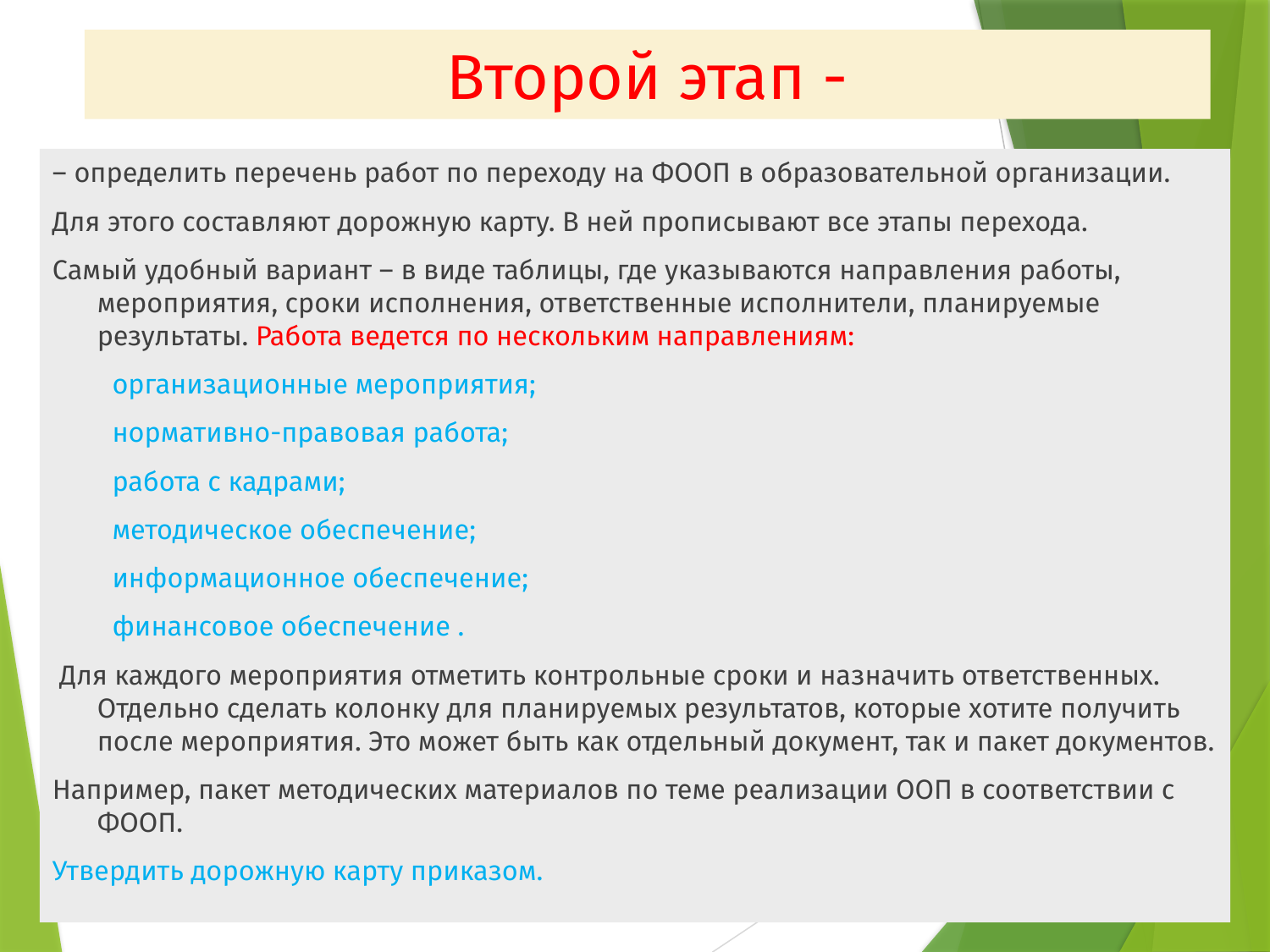

# Второй этап -
– определить перечень работ по переходу на ФООП в образовательной организации.
Для этого составляют дорожную карту. В ней прописывают все этапы перехода.
Самый удобный вариант – в виде таблицы, где указываются направления работы, мероприятия, сроки исполнения, ответственные исполнители, планируемые результаты. Работа ведется по нескольким направлениям:
организационные мероприятия;
нормативно-правовая работа;
работа с кадрами;
методическое обеспечение;
информационное обеспечение;
финансовое обеспечение .
 Для каждого мероприятия отметить контрольные сроки и назначить ответственных. Отдельно сделать колонку для планируемых результатов, которые хотите получить после мероприятия. Это может быть как отдельный документ, так и пакет документов.
Например, пакет методических материалов по теме реализации ООП в соответствии с ФООП.
Утвердить дорожную карту приказом.